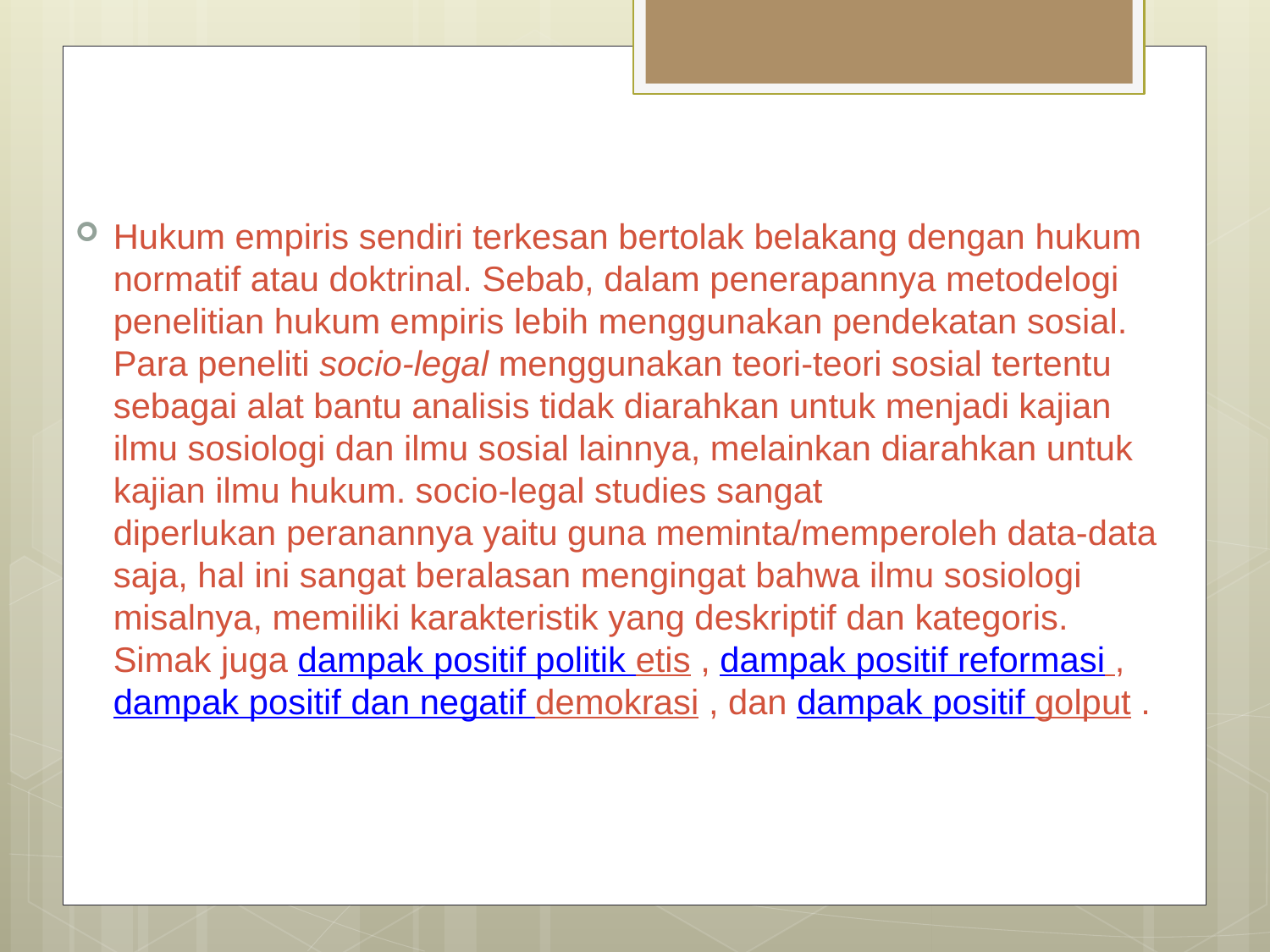

Hukum empiris sendiri terkesan bertolak belakang dengan hukum normatif atau doktrinal. Sebab, dalam penerapannya metodelogi penelitian hukum empiris lebih menggunakan pendekatan sosial. Para peneliti socio-legal menggunakan teori-teori sosial tertentu sebagai alat bantu analisis tidak diarahkan untuk menjadi kajian ilmu sosiologi dan ilmu sosial lainnya, melainkan diarahkan untuk kajian ilmu hukum. socio-legal studies sangat
diperlukan peranannya yaitu guna meminta/memperoleh data-data saja, hal ini sangat beralasan mengingat bahwa ilmu sosiologi misalnya, memiliki karakteristik yang deskriptif dan kategoris. Simak juga dampak positif politik etis , dampak positif reformasi , dampak positif dan negatif demokrasi , dan dampak positif golput .